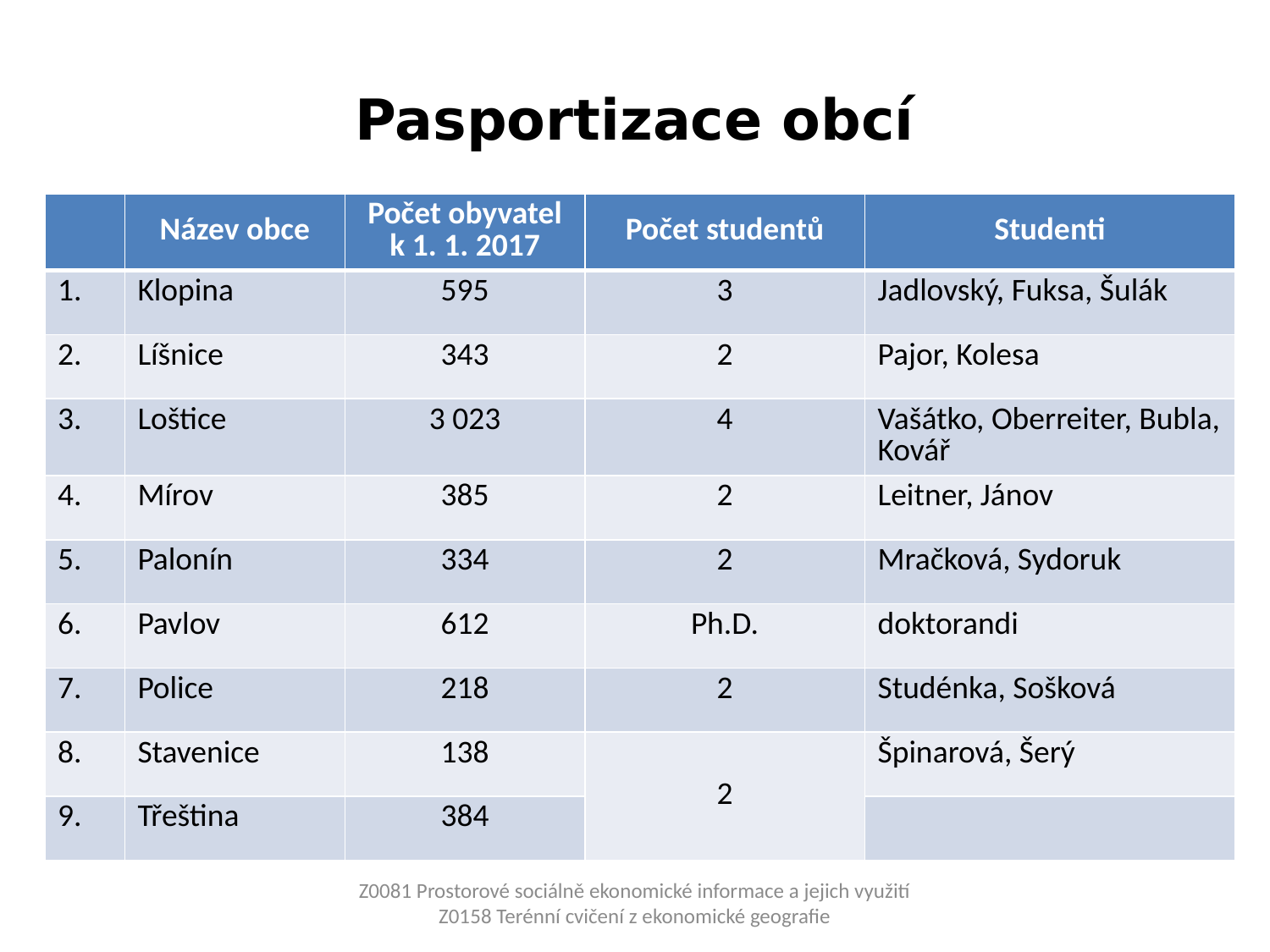

# Pasportizace obcí
|  | Název obce | Počet obyvatel k 1. 1. 2017 | Počet studentů | Studenti |
| --- | --- | --- | --- | --- |
| 1. | Klopina | 595 | 3 | Jadlovský, Fuksa, Šulák |
| 2. | Líšnice | 343 | 2 | Pajor, Kolesa |
| 3. | Loštice | 3 023 | 4 | Vašátko, Oberreiter, Bubla, Kovář |
| 4. | Mírov | 385 | 2 | Leitner, Jánov |
| 5. | Palonín | 334 | 2 | Mračková, Sydoruk |
| 6. | Pavlov | 612 | Ph.D. | doktorandi |
| 7. | Police | 218 | 2 | Studénka, Sošková |
| 8. | Stavenice | 138 | 2 | Špinarová, Šerý |
| 9. | Třeština | 384 |  |  |
Z0081 Prostorové sociálně ekonomické informace a jejich využití
Z0158 Terénní cvičení z ekonomické geografie